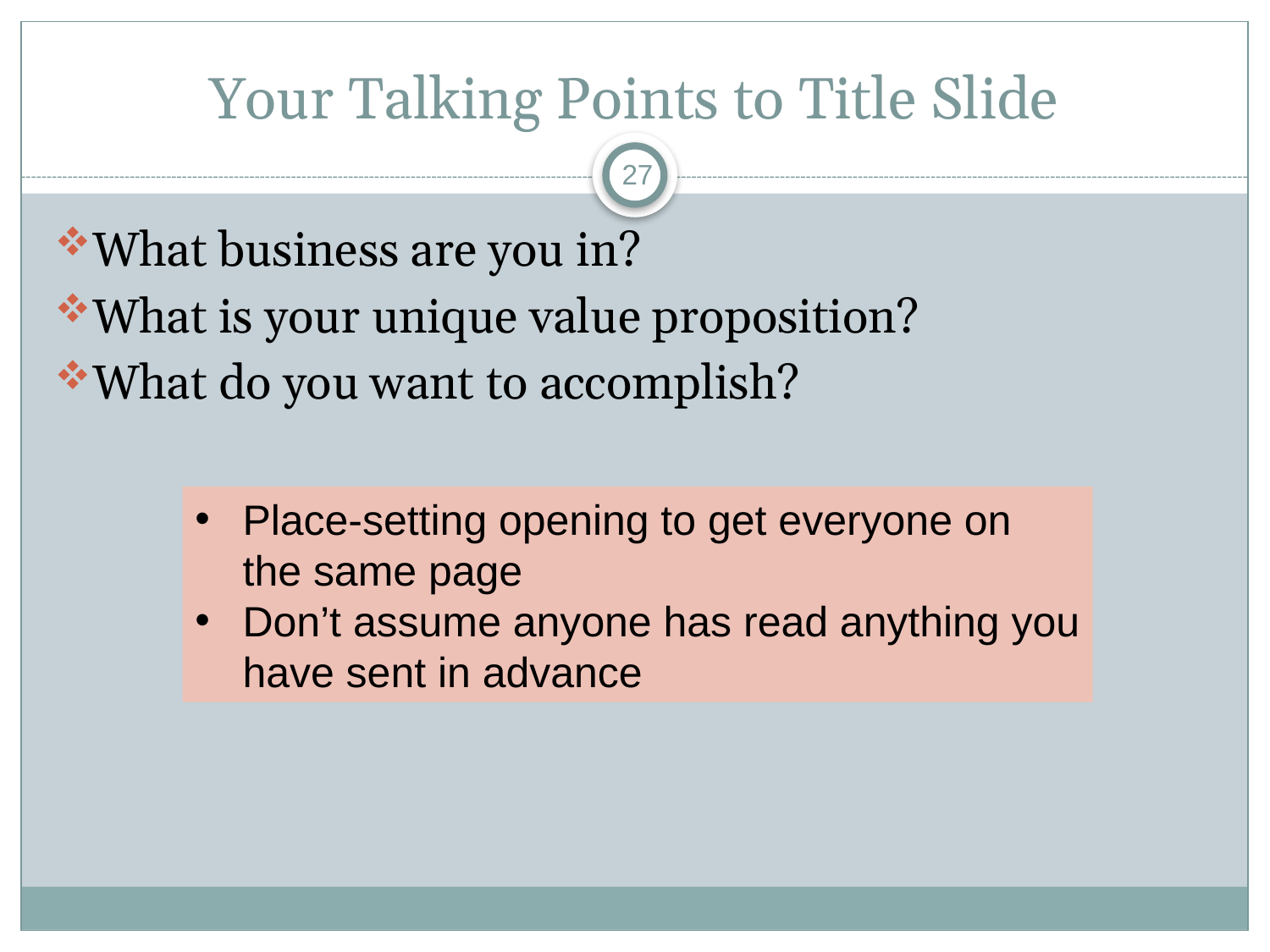

# Your Talking Points to Title Slide
27
What business are you in?
What is your unique value proposition?
What do you want to accomplish?

Place-setting opening to get everyone on the same page
Don’t assume anyone has read anything you have sent in advance